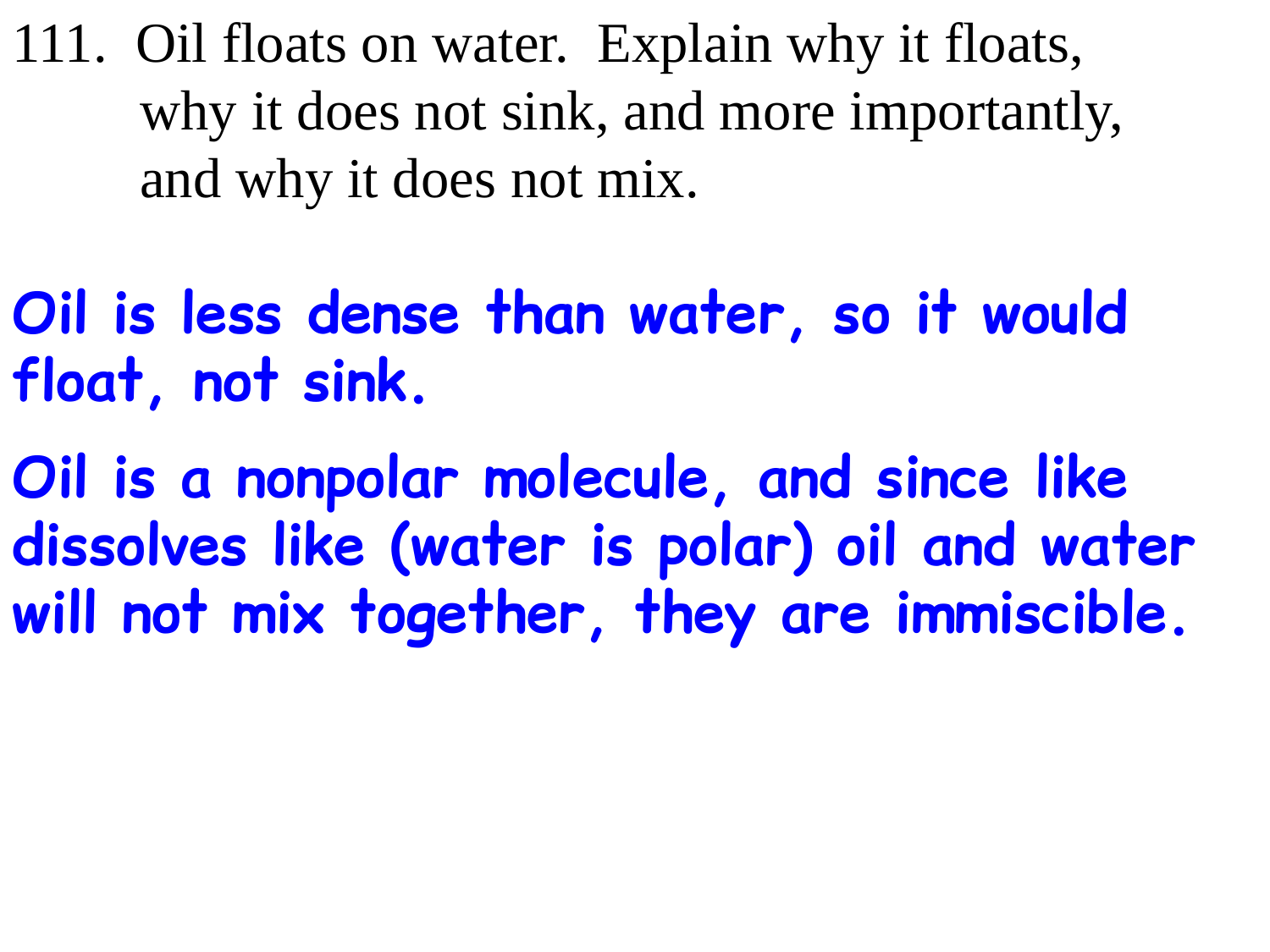

111.  Oil floats on water.  Explain why it floats,
         why it does not sink, and more importantly,
         and why it does not mix.
Oil is less dense than water, so it would float, not sink.
Oil is a nonpolar molecule, and since like dissolves like (water is polar) oil and water will not mix together, they are immiscible.